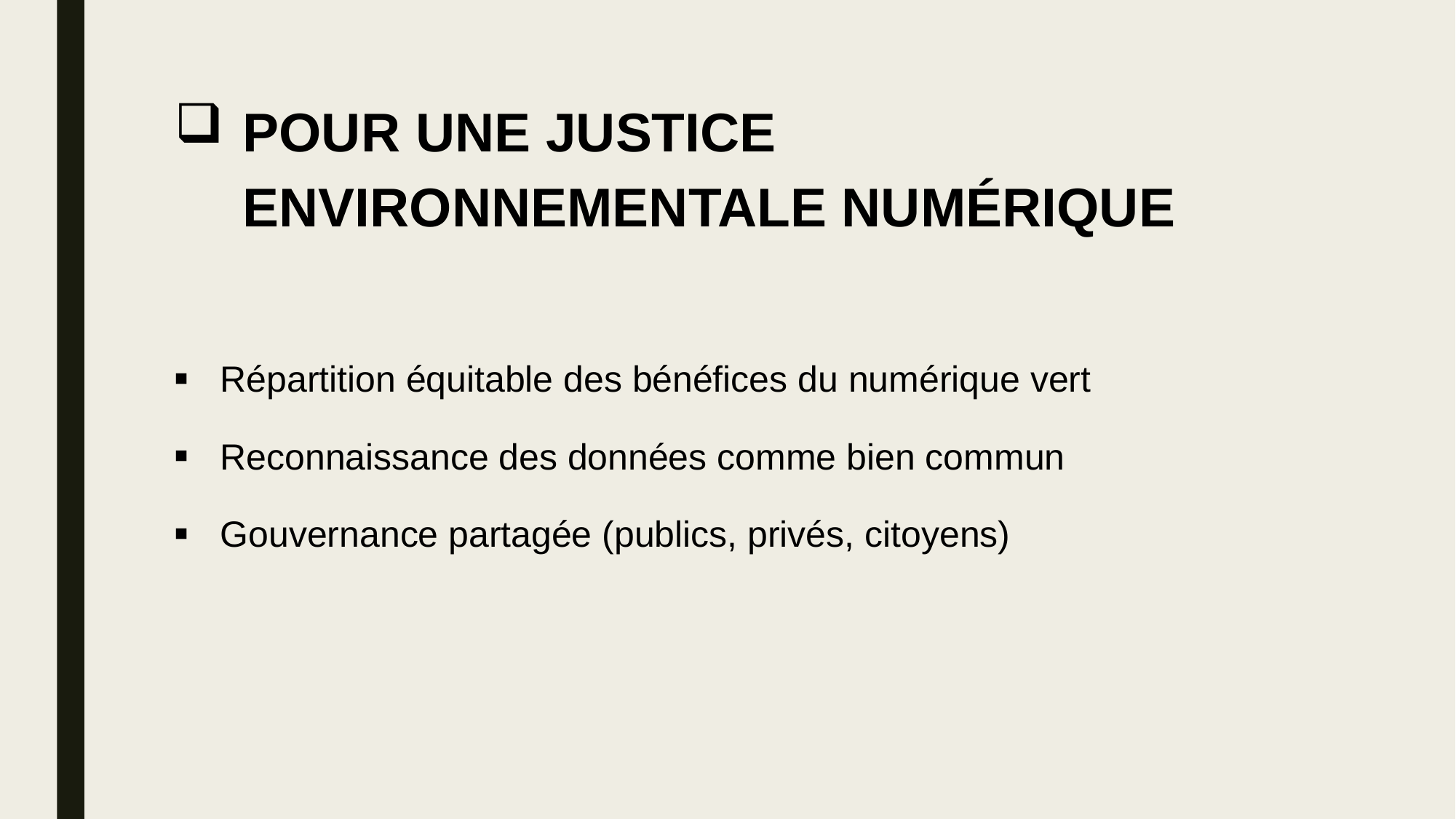

# POUR UNE JUSTICE ENVIRONNEMENTALE NUMÉRIQUE

Répartition équitable des bénéfices du numérique vert
Reconnaissance des données comme bien commun
Gouvernance partagée (publics, privés, citoyens)